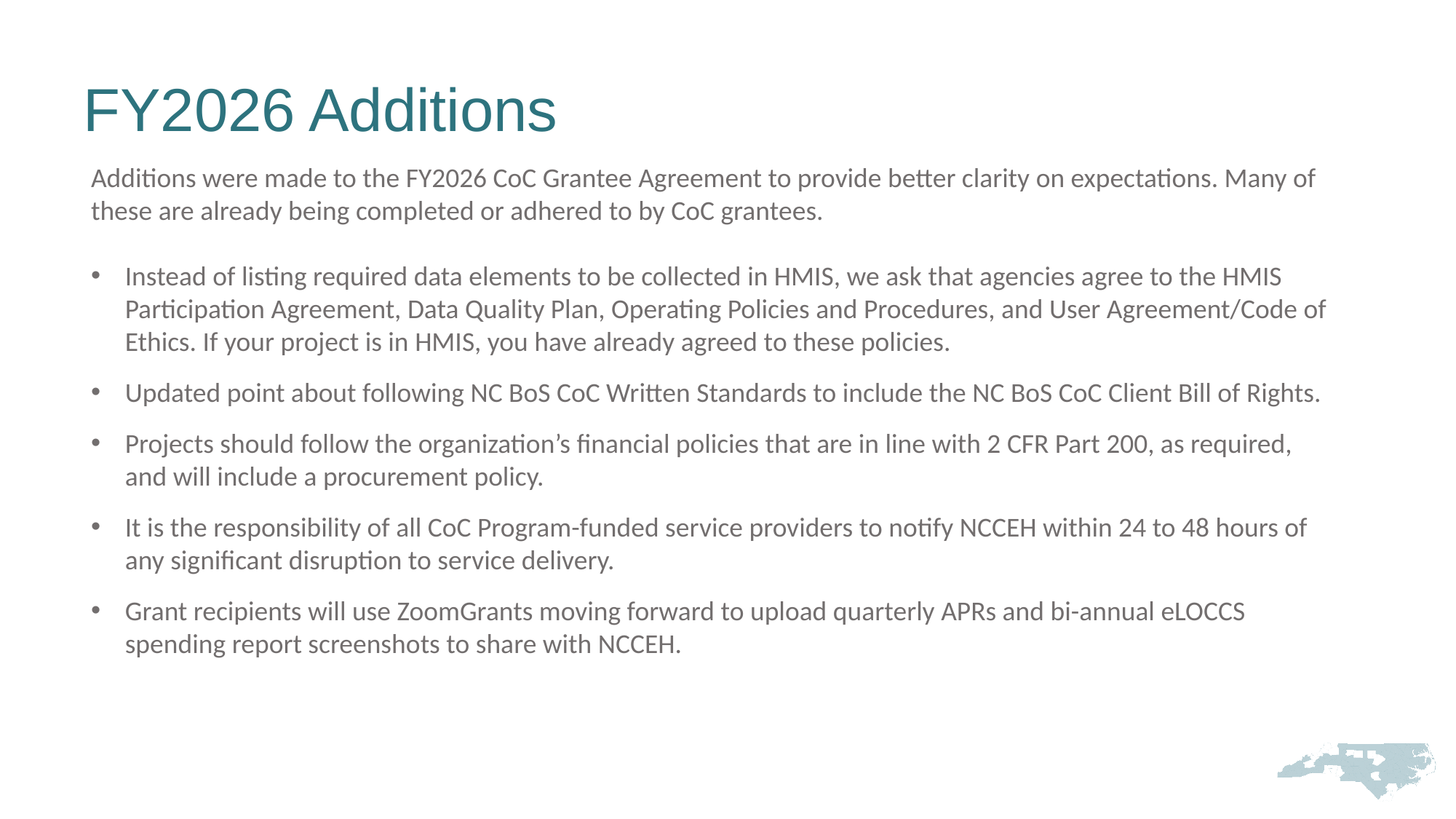

# FY2026 Additions
Additions were made to the FY2026 CoC Grantee Agreement to provide better clarity on expectations. Many of these are already being completed or adhered to by CoC grantees.

Instead of listing required data elements to be collected in HMIS, we ask that agencies agree to the HMIS Participation Agreement, Data Quality Plan, Operating Policies and Procedures, and User Agreement/Code of Ethics. If your project is in HMIS, you have already agreed to these policies.

Updated point about following NC BoS CoC Written Standards to include the NC BoS CoC Client Bill of Rights.

Projects should follow the organization’s financial policies that are in line with 2 CFR Part 200, as required, and will include a procurement policy.

It is the responsibility of all CoC Program-funded service providers to notify NCCEH within 24 to 48 hours of any significant disruption to service delivery.

Grant recipients will use ZoomGrants moving forward to upload quarterly APRs and bi-annual eLOCCS spending report screenshots to share with NCCEH.